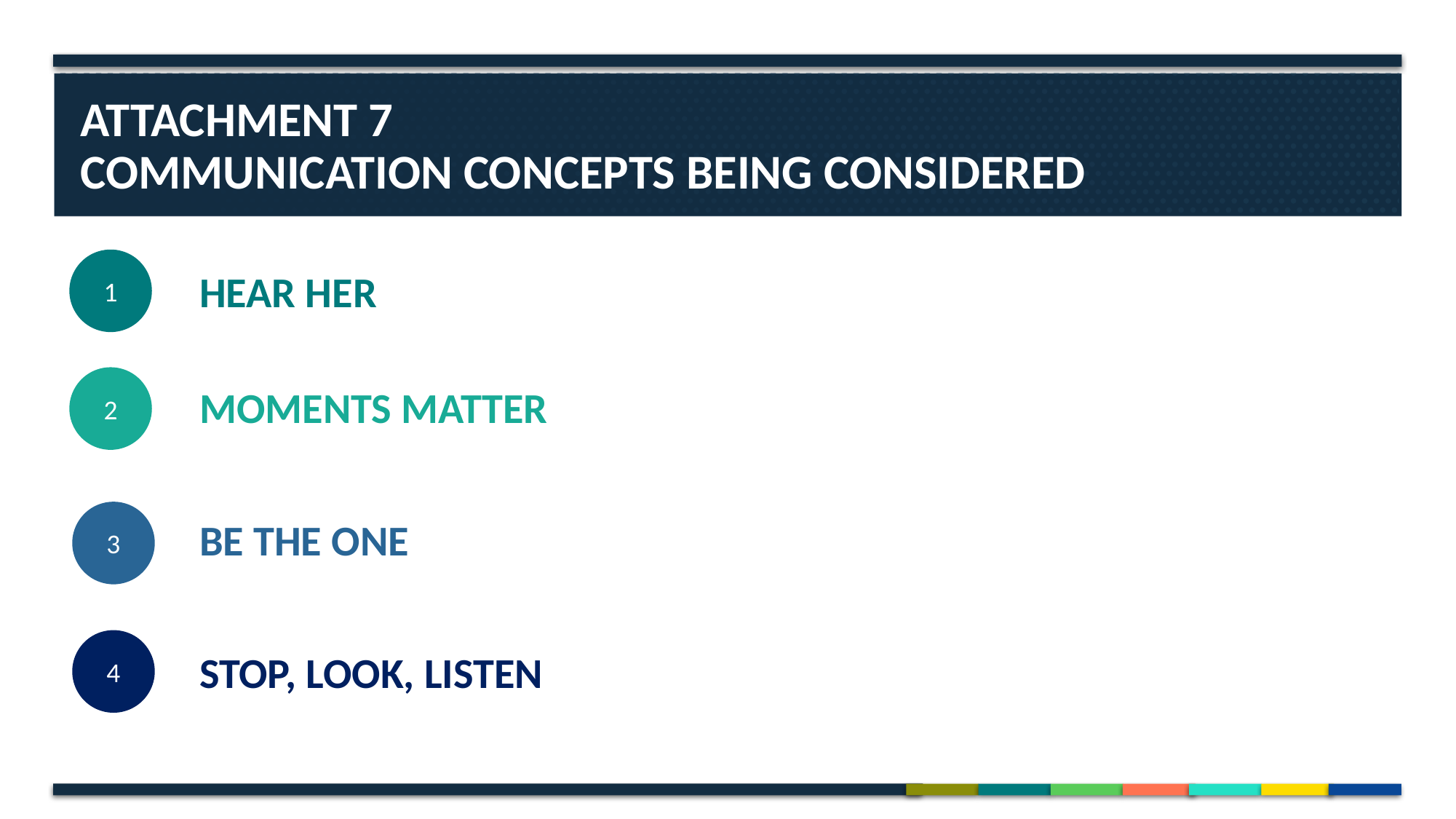

# Attachment 7 Communication Concepts Being Considered
1
HEAR HER
2
MOMENTS MATTER
3
BE THE ONE
4
STOP, LOOK, LISTEN